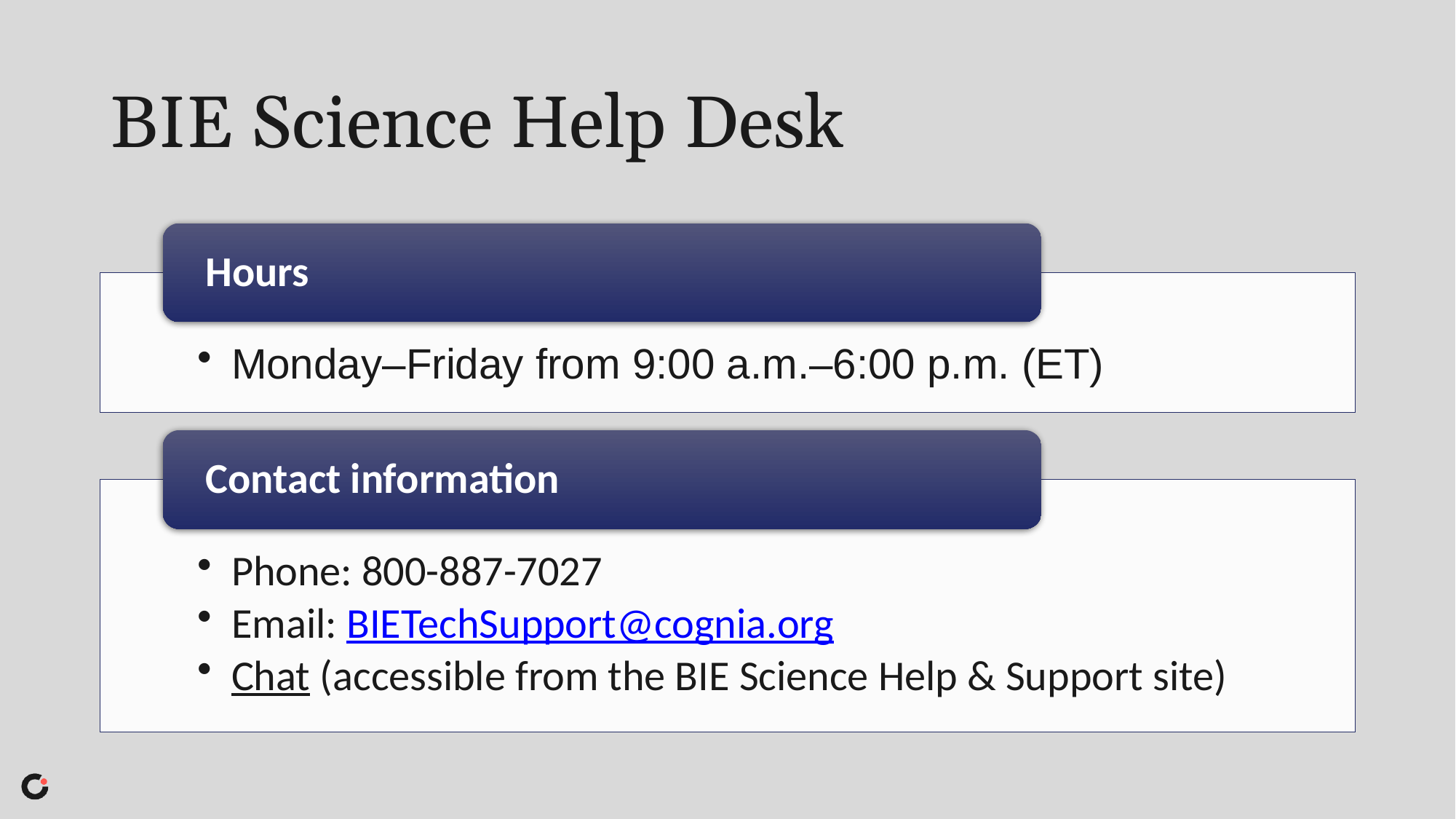

# BIE Science Help Desk
Monday–Friday from 9:00 a.m.–6:00 p.m. (ET)
Hours
Phone: 800-887-7027
Email: BIETechSupport@cognia.org
Chat (accessible from the BIE Science Help & Support site)
Contact information